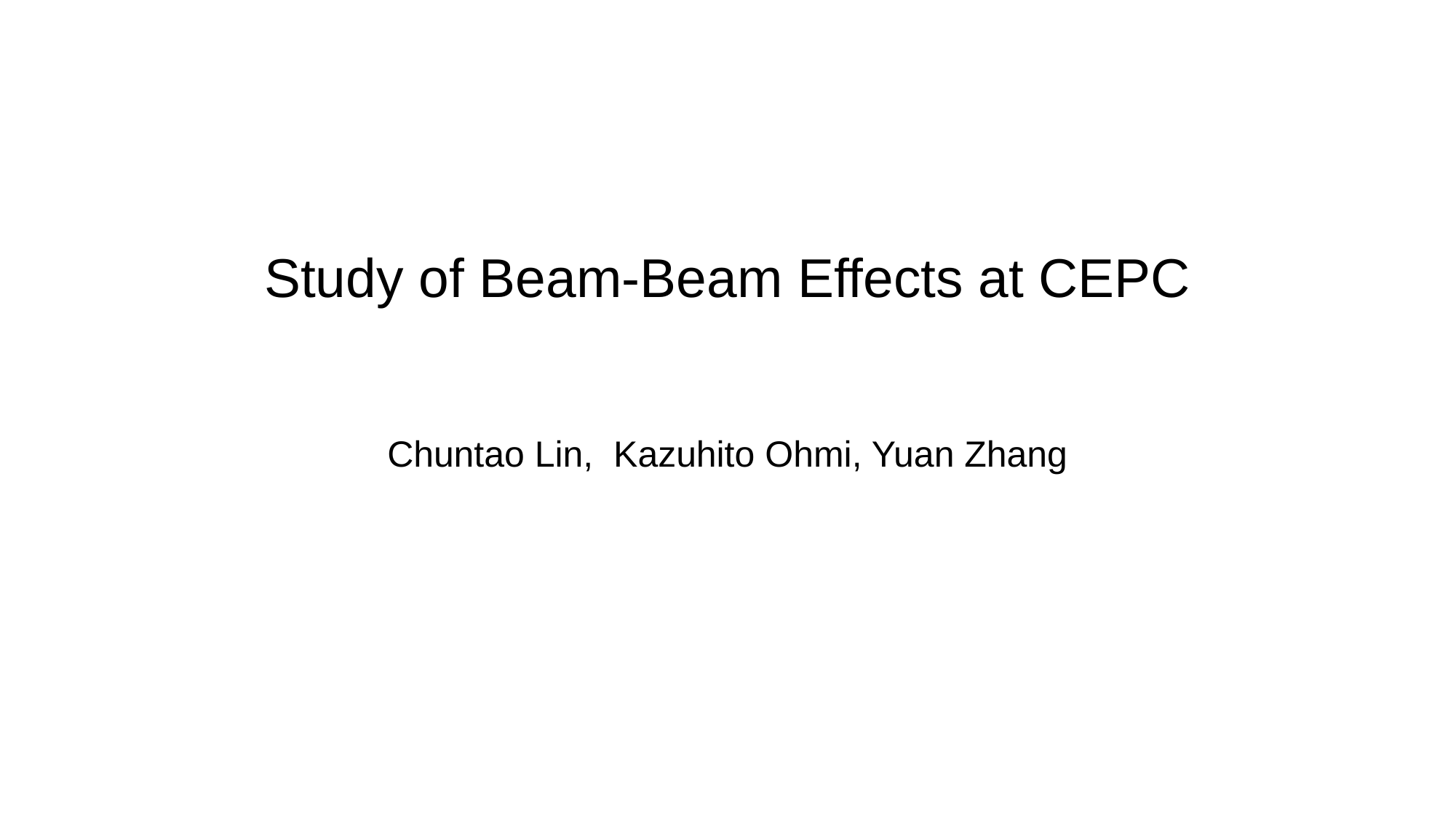

# Study of Beam-Beam Effects at CEPC
Chuntao Lin,  Kazuhito Ohmi, Yuan Zhang